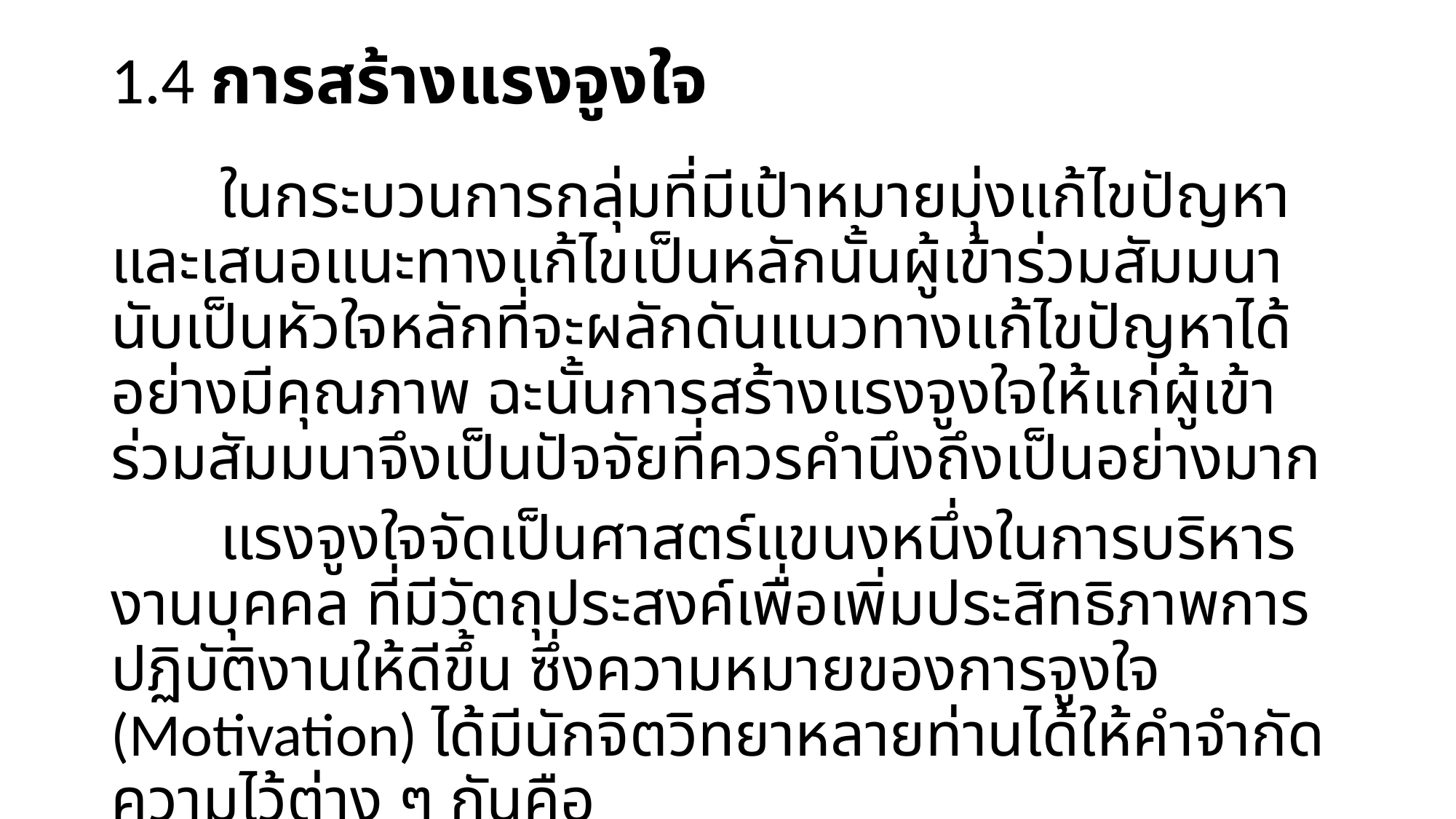

# 1.4 การสร้างแรงจูงใจ
	ในกระบวนการกลุ่มที่มีเป้าหมายมุ่งแก้ไขปัญหา และเสนอแนะทางแก้ไขเป็นหลักนั้นผู้เข้าร่วมสัมมนา นับเป็นหัวใจหลักที่จะผลักดันแนวทางแก้ไขปัญหาได้อย่างมีคุณภาพ ฉะนั้นการสร้างแรงจูงใจให้แก่ผู้เข้าร่วมสัมมนาจึงเป็นปัจจัยที่ควรคำนึงถึงเป็นอย่างมาก
	แรงจูงใจจัดเป็นศาสตร์แขนงหนึ่งในการบริหารงานบุคคล ที่มีวัตถุประสงค์เพื่อเพิ่มประสิทธิภาพการปฏิบัติงานให้ดีขึ้น ซึ่งความหมายของการจูงใจ (Motivation) ได้มีนักจิตวิทยาหลายท่านได้ให้คำจำกัดความไว้ต่าง ๆ กันคือ